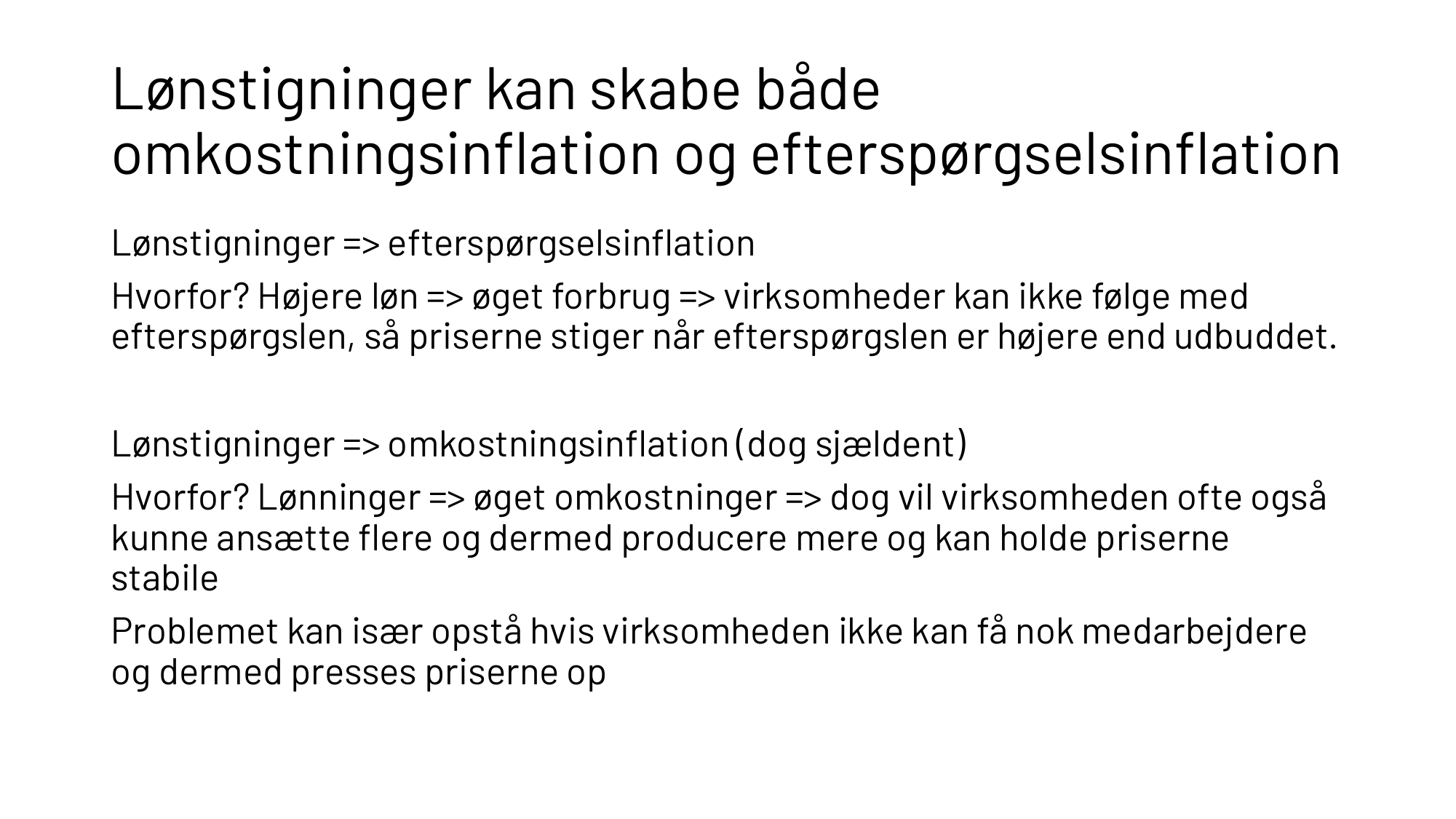

# Lønstigninger kan skabe både omkostningsinflation og efterspørgselsinflation
Lønstigninger => efterspørgselsinflation
Hvorfor? Højere løn => øget forbrug => virksomheder kan ikke følge med efterspørgslen, så priserne stiger når efterspørgslen er højere end udbuddet.

Lønstigninger => omkostningsinflation (dog sjældent)
Hvorfor? Lønninger => øget omkostninger => dog vil virksomheden ofte også kunne ansætte flere og dermed producere mere og kan holde priserne stabile
Problemet kan især opstå hvis virksomheden ikke kan få nok medarbejdere og dermed presses priserne op